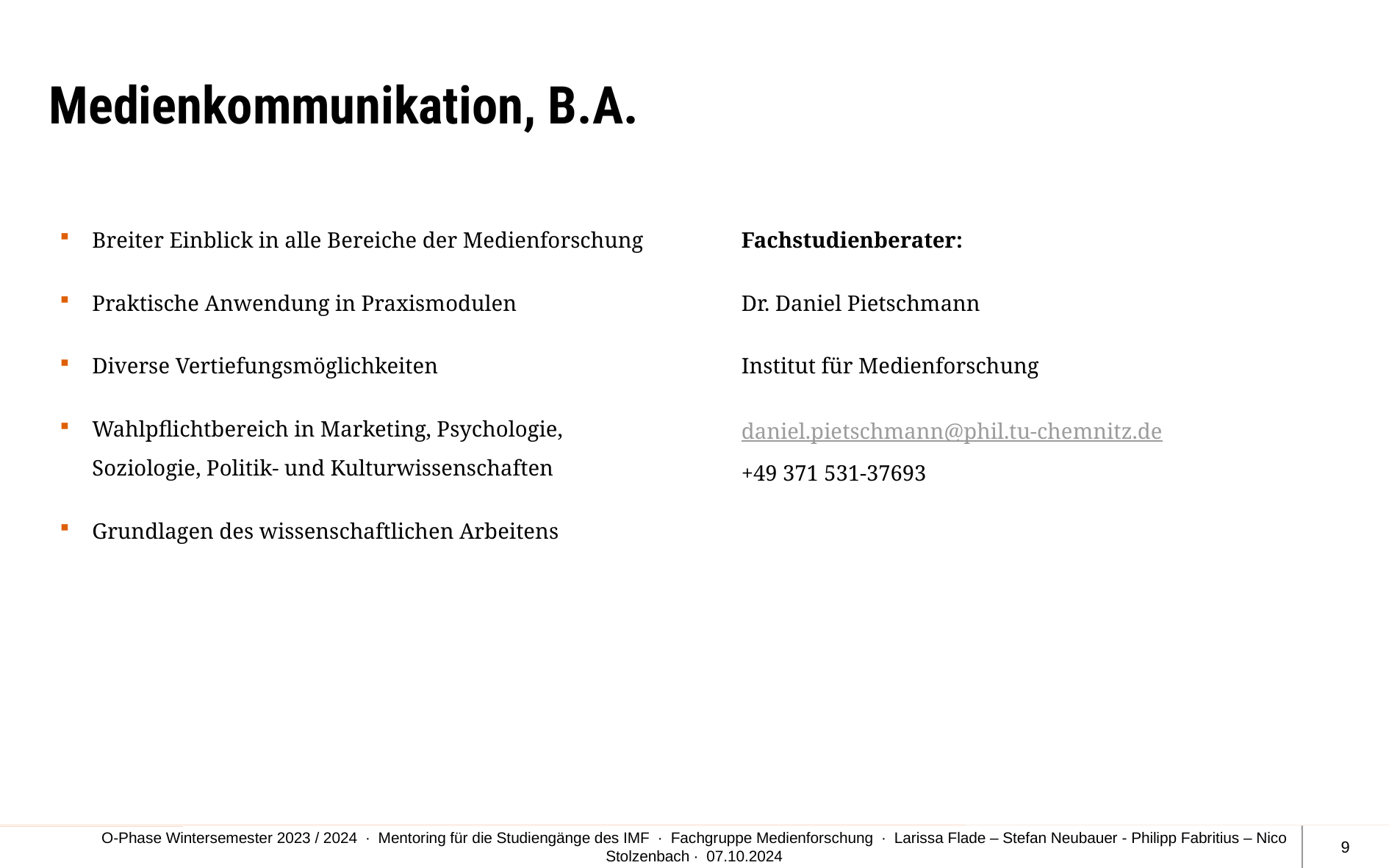

# Medienkommunikation, B.A.
Breiter Einblick in alle Bereiche der Medienforschung
Praktische Anwendung in Praxismodulen
Diverse Vertiefungsmöglichkeiten
Wahlpflichtbereich in Marketing, Psychologie, Soziologie, Politik- und Kulturwissenschaften
Grundlagen des wissenschaftlichen Arbeitens
Fachstudienberater:
Dr. Daniel Pietschmann
Institut für Medienforschung
daniel.pietschmann@phil.tu-chemnitz.de
+49 371 531-37693